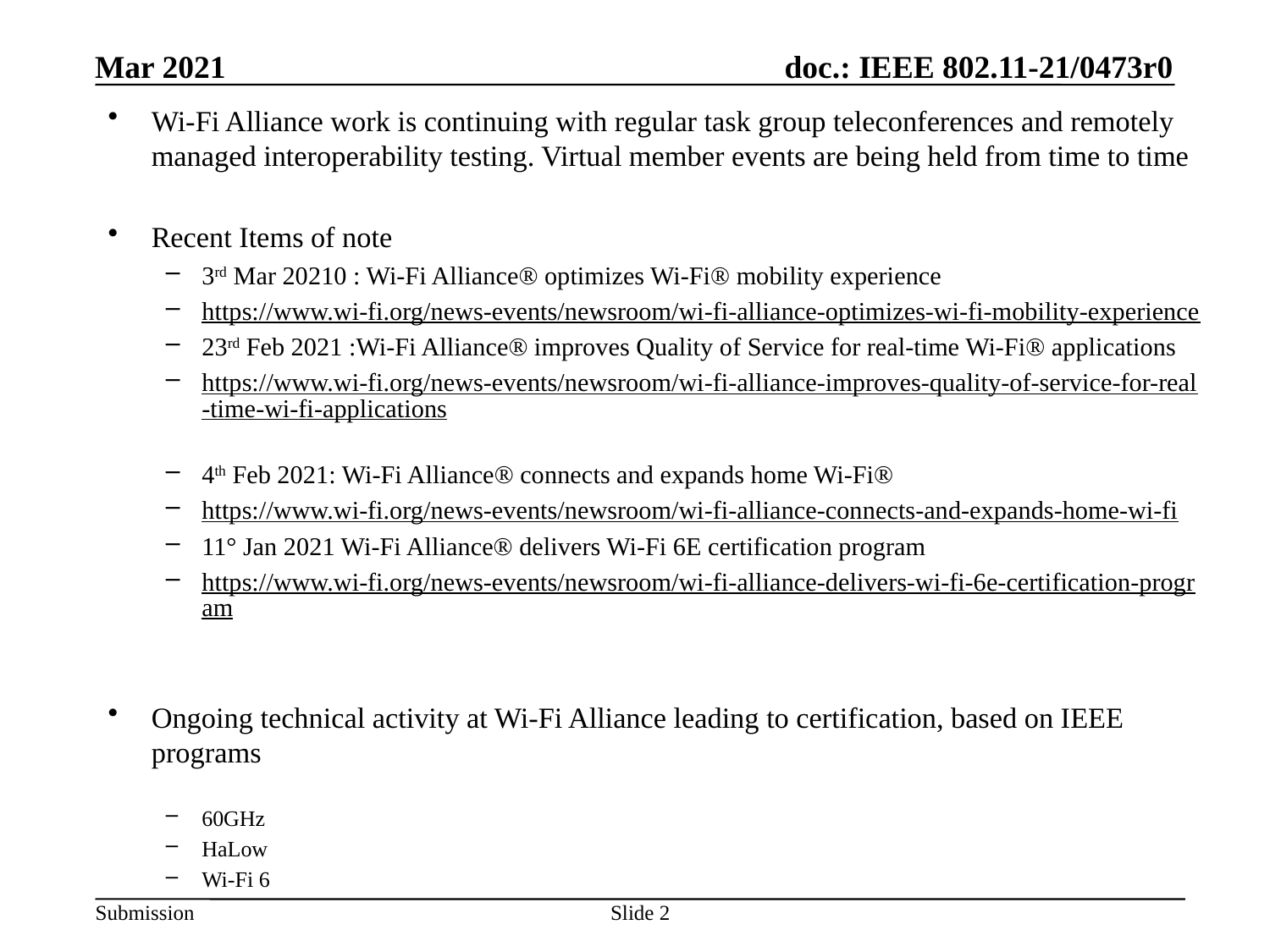

Mar 2021
Wi-Fi Alliance work is continuing with regular task group teleconferences and remotely managed interoperability testing. Virtual member events are being held from time to time

Recent Items of note
3rd Mar 20210 : Wi-Fi Alliance® optimizes Wi-Fi® mobility experience
https://www.wi-fi.org/news-events/newsroom/wi-fi-alliance-optimizes-wi-fi-mobility-experience
23rd Feb 2021 :Wi-Fi Alliance® improves Quality of Service for real-time Wi-Fi® applications
https://www.wi-fi.org/news-events/newsroom/wi-fi-alliance-improves-quality-of-service-for-real-time-wi-fi-applications
4th Feb 2021: Wi-Fi Alliance® connects and expands home Wi-Fi®
https://www.wi-fi.org/news-events/newsroom/wi-fi-alliance-connects-and-expands-home-wi-fi
11° Jan 2021 Wi-Fi Alliance® delivers Wi-Fi 6E certification program
https://www.wi-fi.org/news-events/newsroom/wi-fi-alliance-delivers-wi-fi-6e-certification-program

Ongoing technical activity at Wi-Fi Alliance leading to certification, based on IEEE programs

60GHz
HaLow
Wi-Fi 6

Slide 2